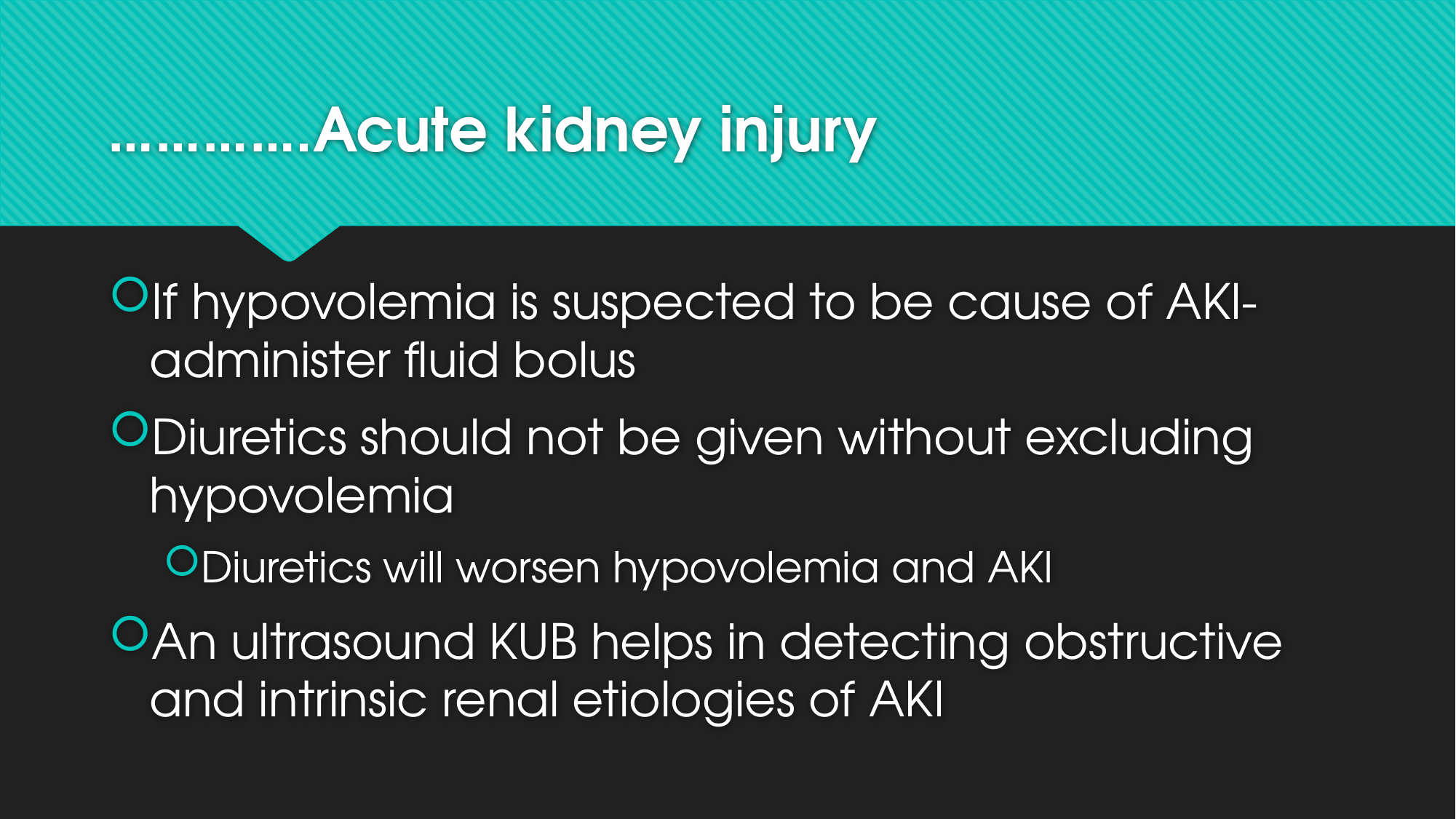

# ………….Acute kidney injury
If hypovolemia is suspected to be cause of AKI- administer fluid bolus
Diuretics should not be given without excluding hypovolemia
Diuretics will worsen hypovolemia and AKI
An ultrasound KUB helps in detecting obstructive and intrinsic renal etiologies of AKI